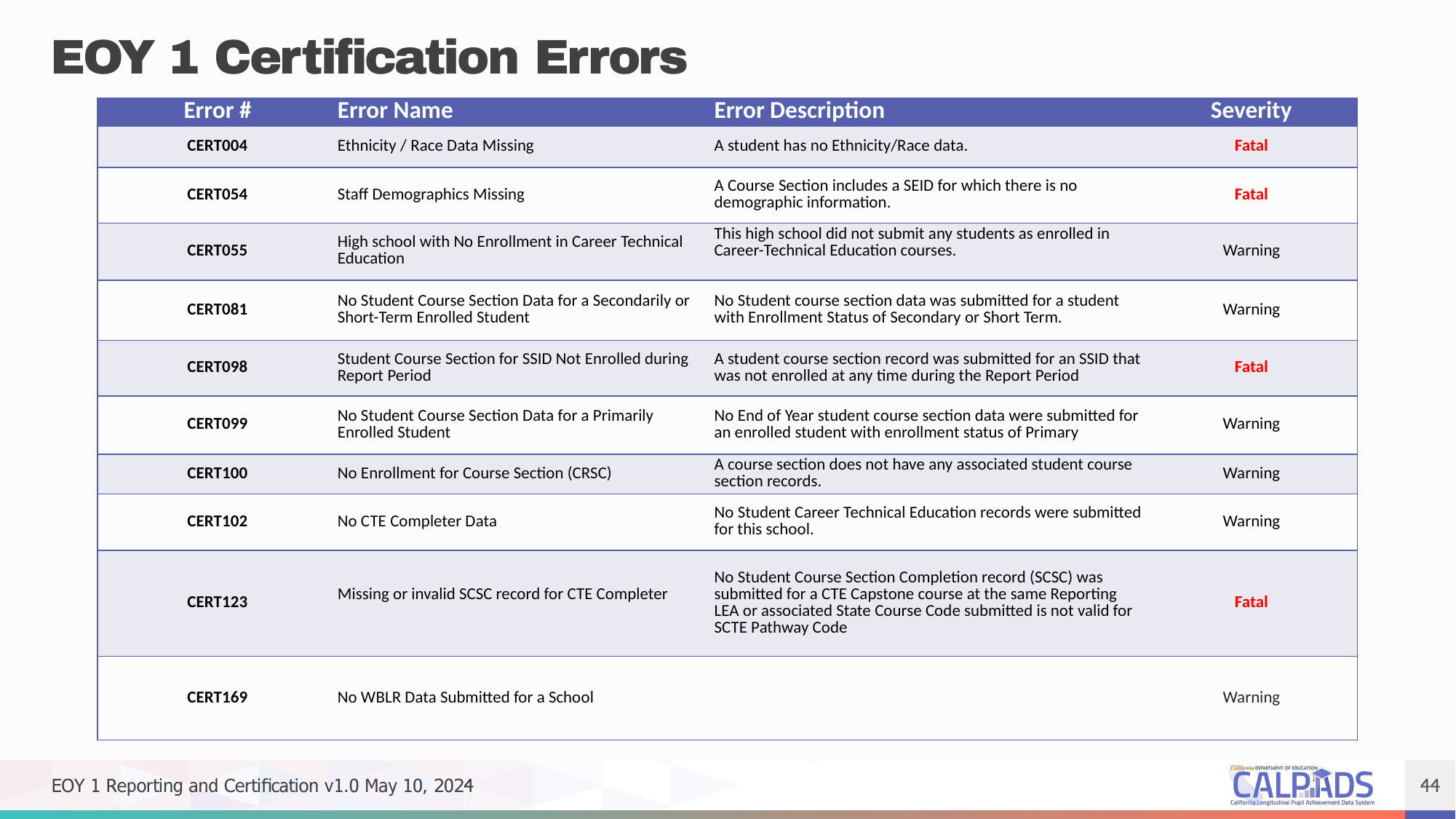

# EOY 1 Certification Errors
| Error # | Error Name | Error Description | Severity |
| --- | --- | --- | --- |
| CERT004 | Ethnicity / Race Data Missing | A student has no Ethnicity/Race data. | Fatal |
| CERT054 | Staff Demographics Missing | A Course Section includes a SEID for which there is no demographic information. | Fatal |
| CERT055 | High school with No Enrollment in Career Technical Education | This high school did not submit any students as enrolled in Career-Technical Education courses. | Warning |
| CERT081 | No Student Course Section Data for a Secondarily or Short-Term Enrolled Student | No Student course section data was submitted for a student with Enrollment Status of Secondary or Short Term. | Warning |
| CERT098 | Student Course Section for SSID Not Enrolled during Report Period | A student course section record was submitted for an SSID that was not enrolled at any time during the Report Period | Fatal |
| CERT099 | No Student Course Section Data for a Primarily Enrolled Student | No End of Year student course section data were submitted for an enrolled student with enrollment status of Primary | Warning |
| CERT100 | No Enrollment for Course Section (CRSC) | A course section does not have any associated student course section records. | Warning |
| CERT102 | No CTE Completer Data | No Student Career Technical Education records were submitted for this school. | Warning |
| CERT123 | Missing or invalid SCSC record for CTE Completer | No Student Course Section Completion record (SCSC) was submitted for a CTE Capstone course at the same Reporting LEA or associated State Course Code submitted is not valid for SCTE Pathway Code | Fatal |
| CERT169 | No WBLR Data Submitted for a School |  | Warning |
EOY 1 Reporting and Certification v1.0 May 10, 2024
44